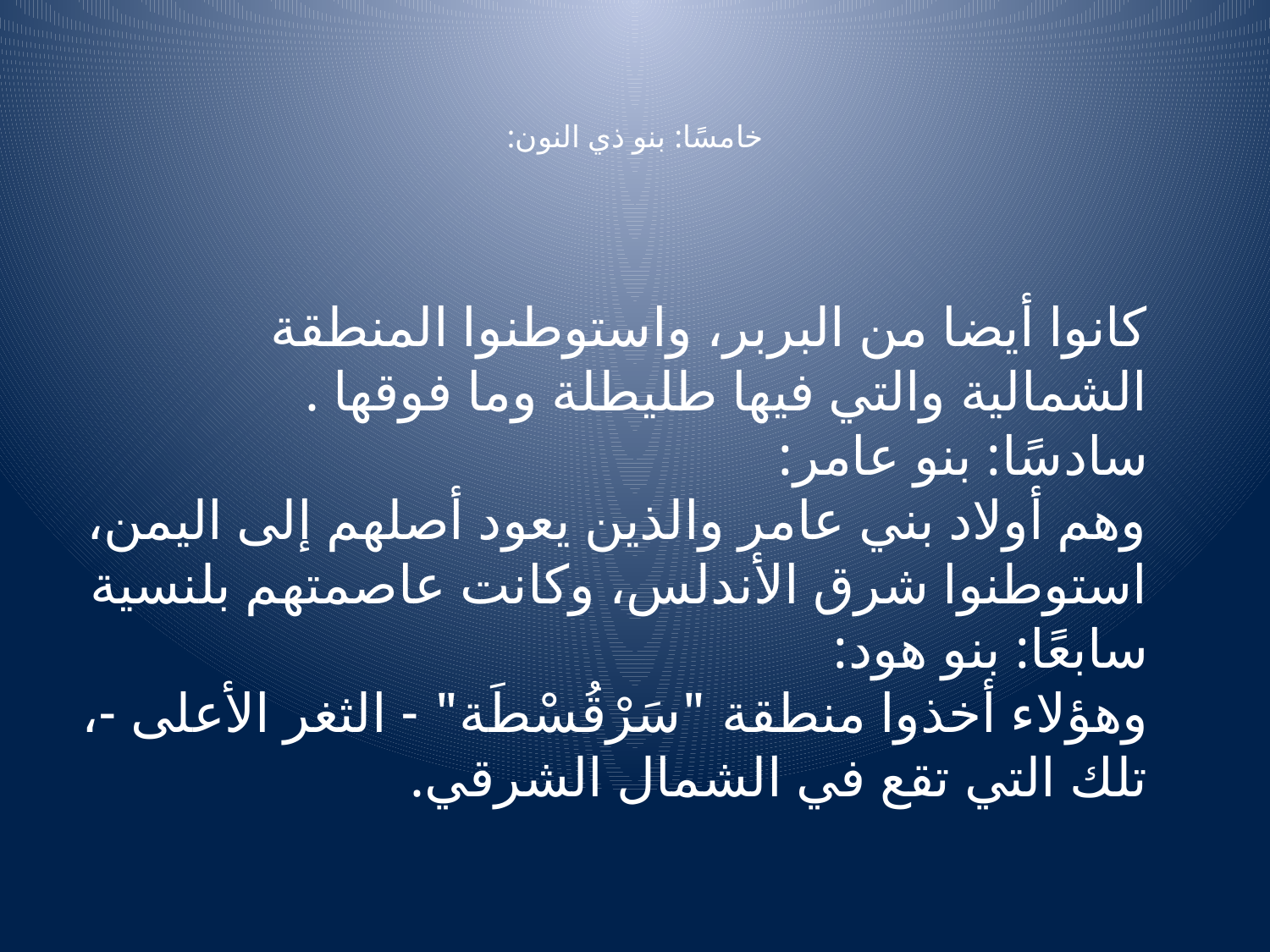

# خامسًا: بنو ذي النون:
كانوا أيضا من البربر، واستوطنوا المنطقة الشمالية والتي فيها طليطلة وما فوقها .
سادسًا: بنو عامر:
وهم أولاد بني عامر والذين يعود أصلهم إلى اليمن، استوطنوا شرق الأندلس، وكانت عاصمتهم بلنسية
سابعًا: بنو هود:
وهؤلاء أخذوا منطقة "سَرْقُسْطَة" - الثغر الأعلى -، تلك التي تقع في الشمال الشرقي.